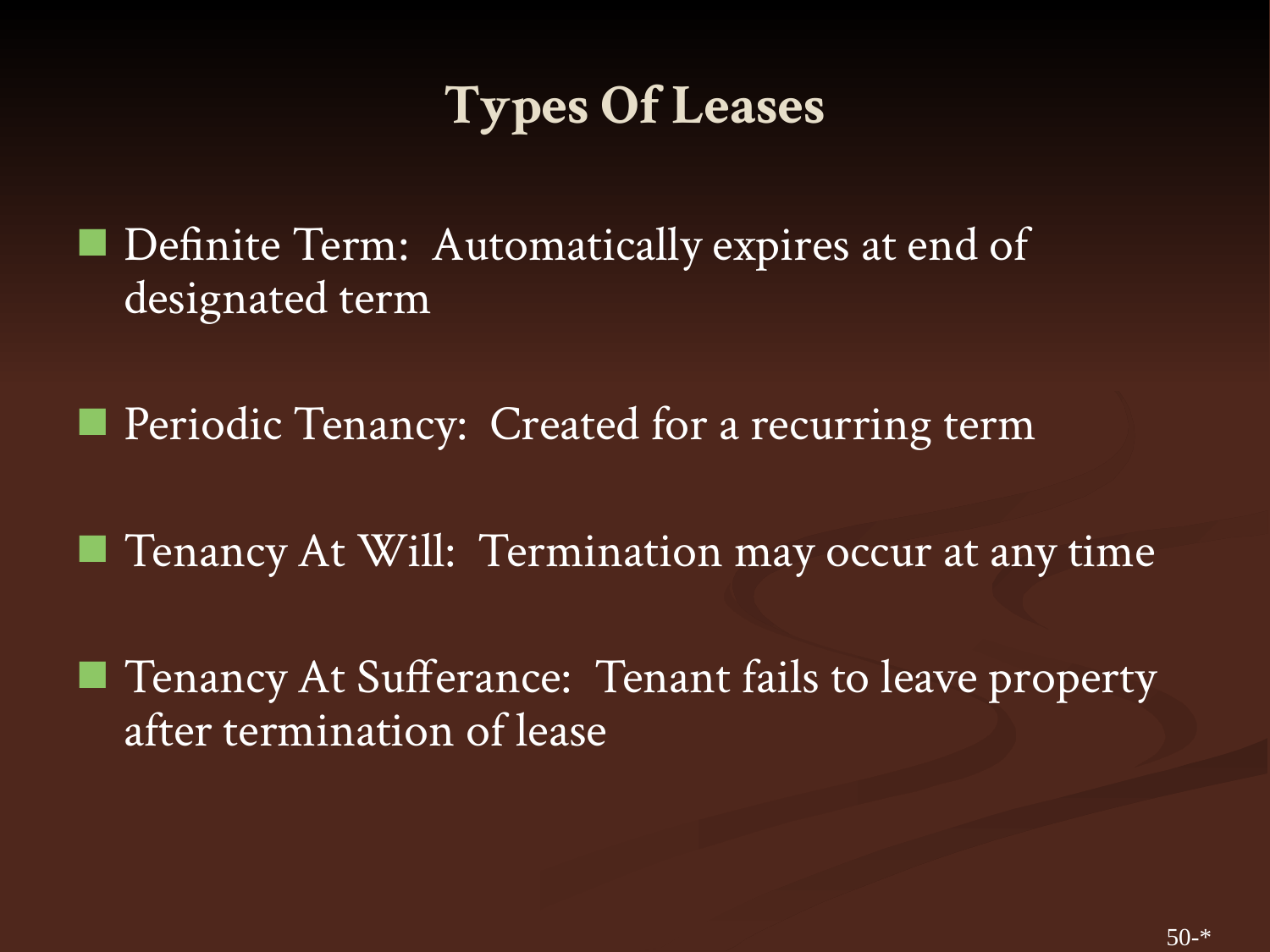

# Types Of Leases
Definite Term:  Automatically expires at end of designated term

Periodic Tenancy:  Created for a recurring term

Tenancy At Will:  Termination may occur at any time

Tenancy At Sufferance:  Tenant fails to leave property after termination of lease

50-*